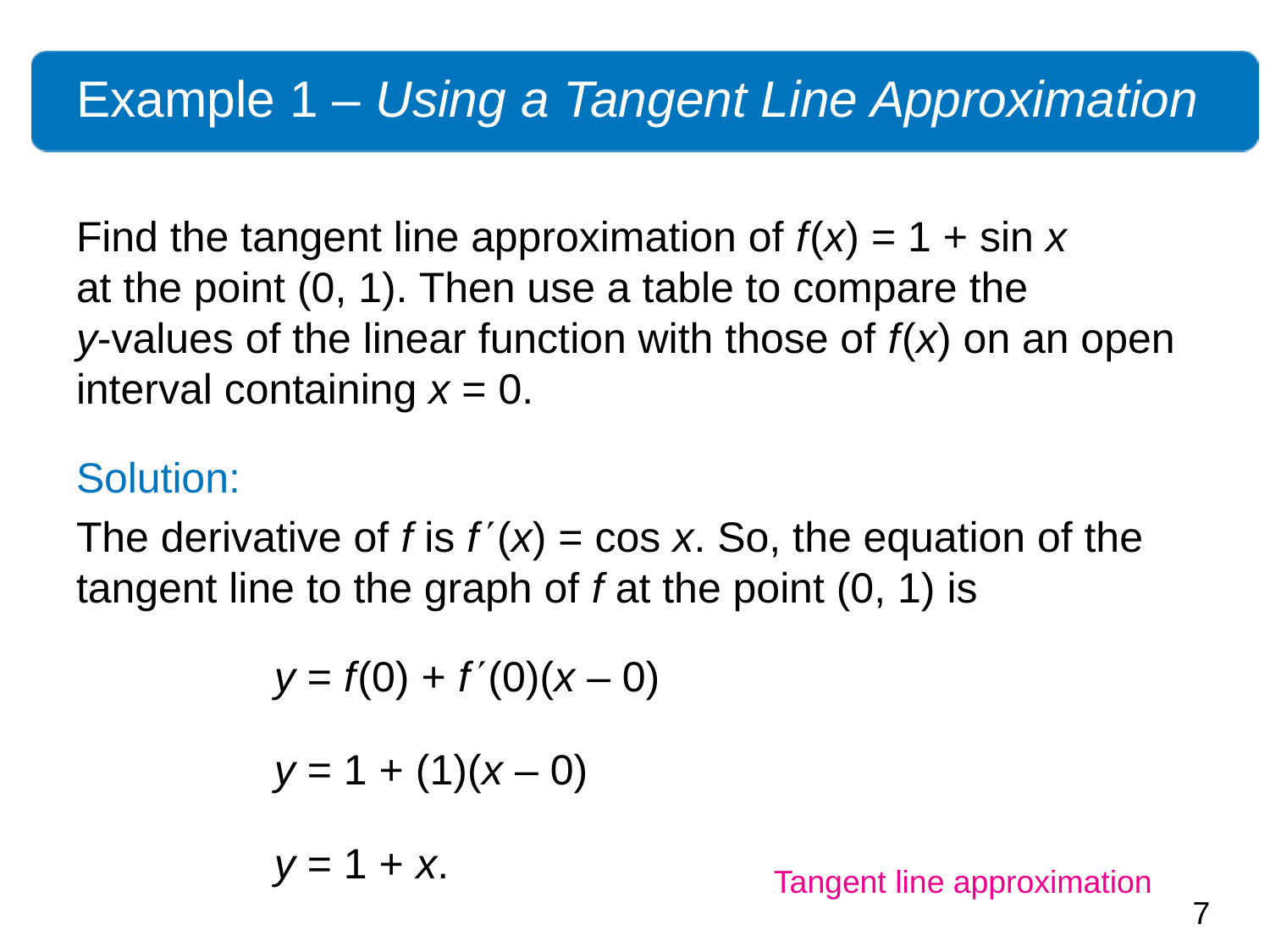

# Example 1 – Using a Tangent Line Approximation
Find the tangent line approximation of f (x) = 1 + sin x
at the point (0, 1). Then use a table to compare the
y-values of the linear function with those of f (x) on an open interval containing x = 0.

Solution:
The derivative of f is f ′(x) = cos x. So, the equation of the tangent line to the graph of f at the point (0, 1) is

	      y = f (0) + f ′(0)(x – 0)

	      y = 1 + (1)(x – 0)

	      y = 1 + x.
Tangent line approximation